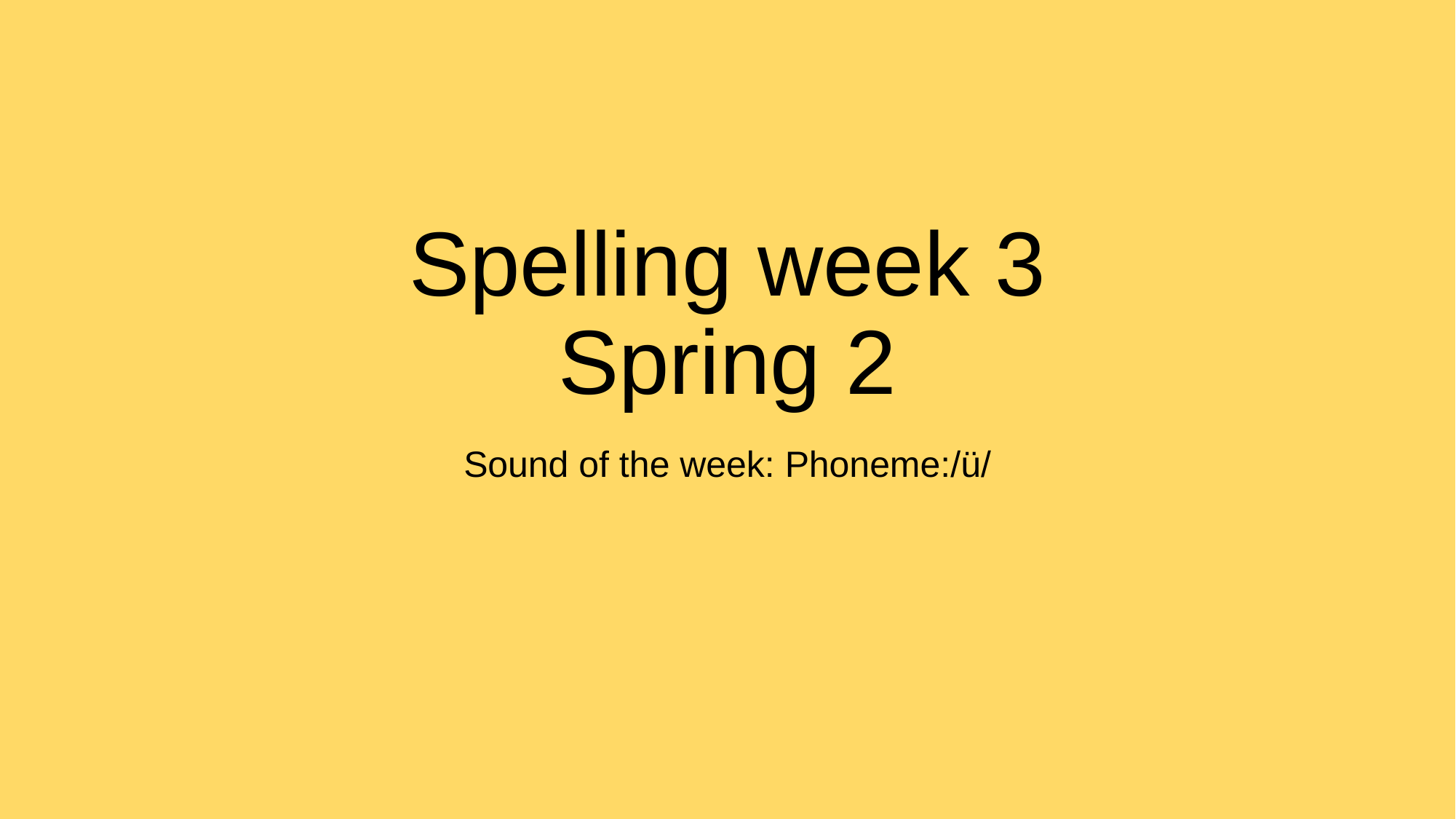

# Spelling week 3 Spring 2
Sound of the week: Phoneme:/ü/